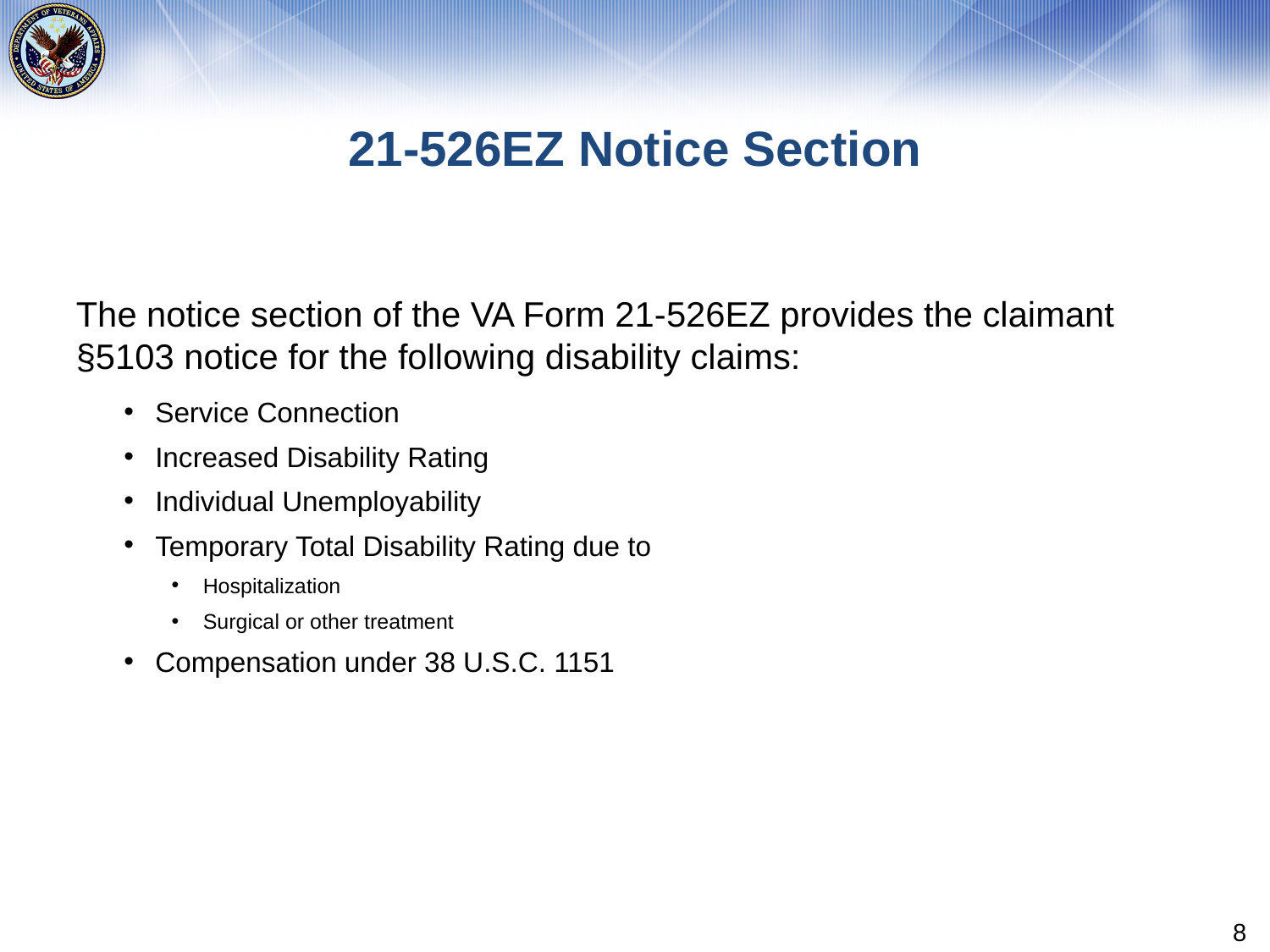

# 21-526EZ Notice Section
The notice section of the VA Form 21-526EZ provides the claimant §5103 notice for the following disability claims:
Service Connection
Increased Disability Rating
Individual Unemployability
Temporary Total Disability Rating due to
Hospitalization
Surgical or other treatment
Compensation under 38 U.S.C. 1151
8